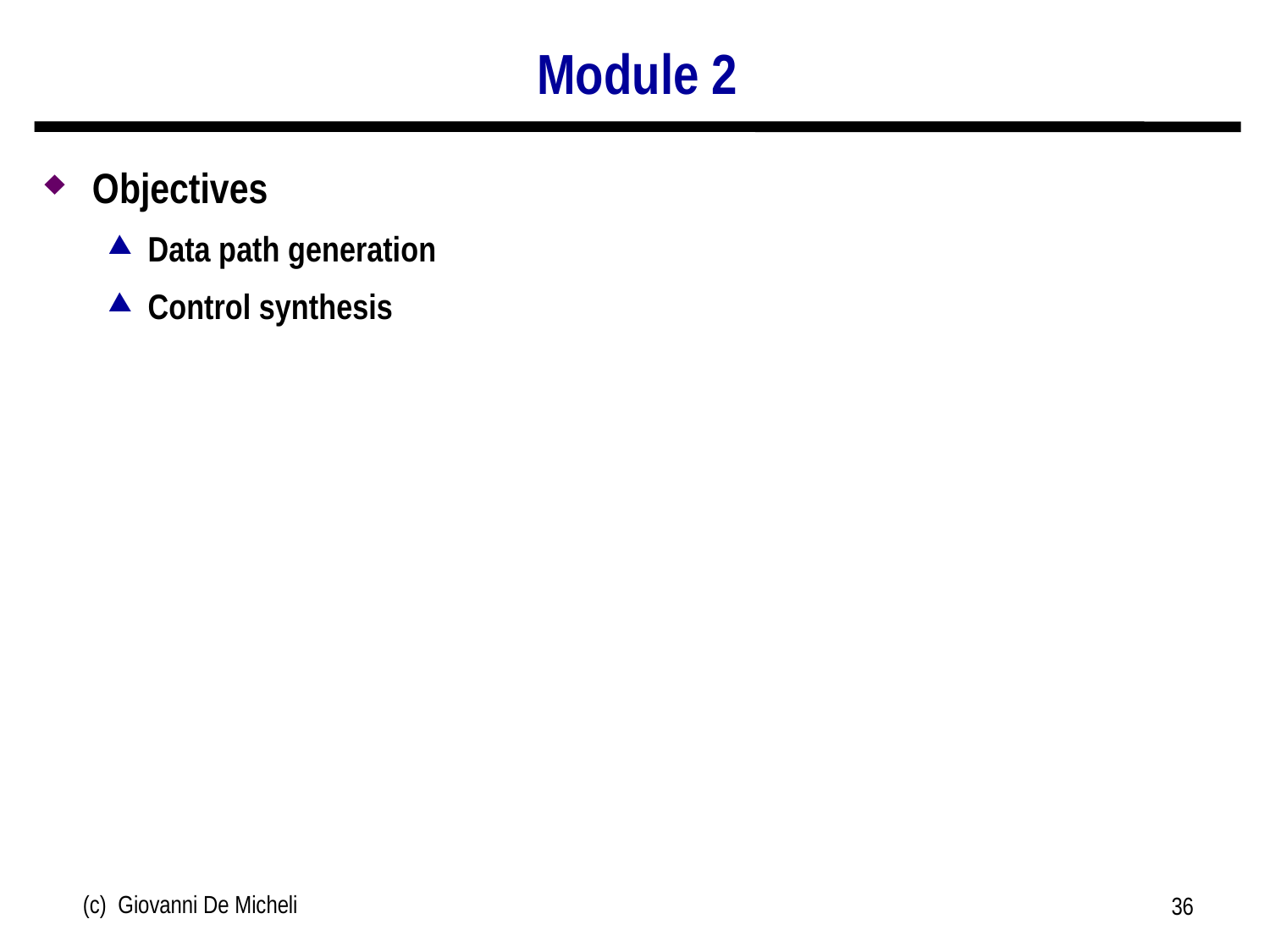

# Module 2
Objectives
Data path generation
Control synthesis

(c)  Giovanni De Micheli
36